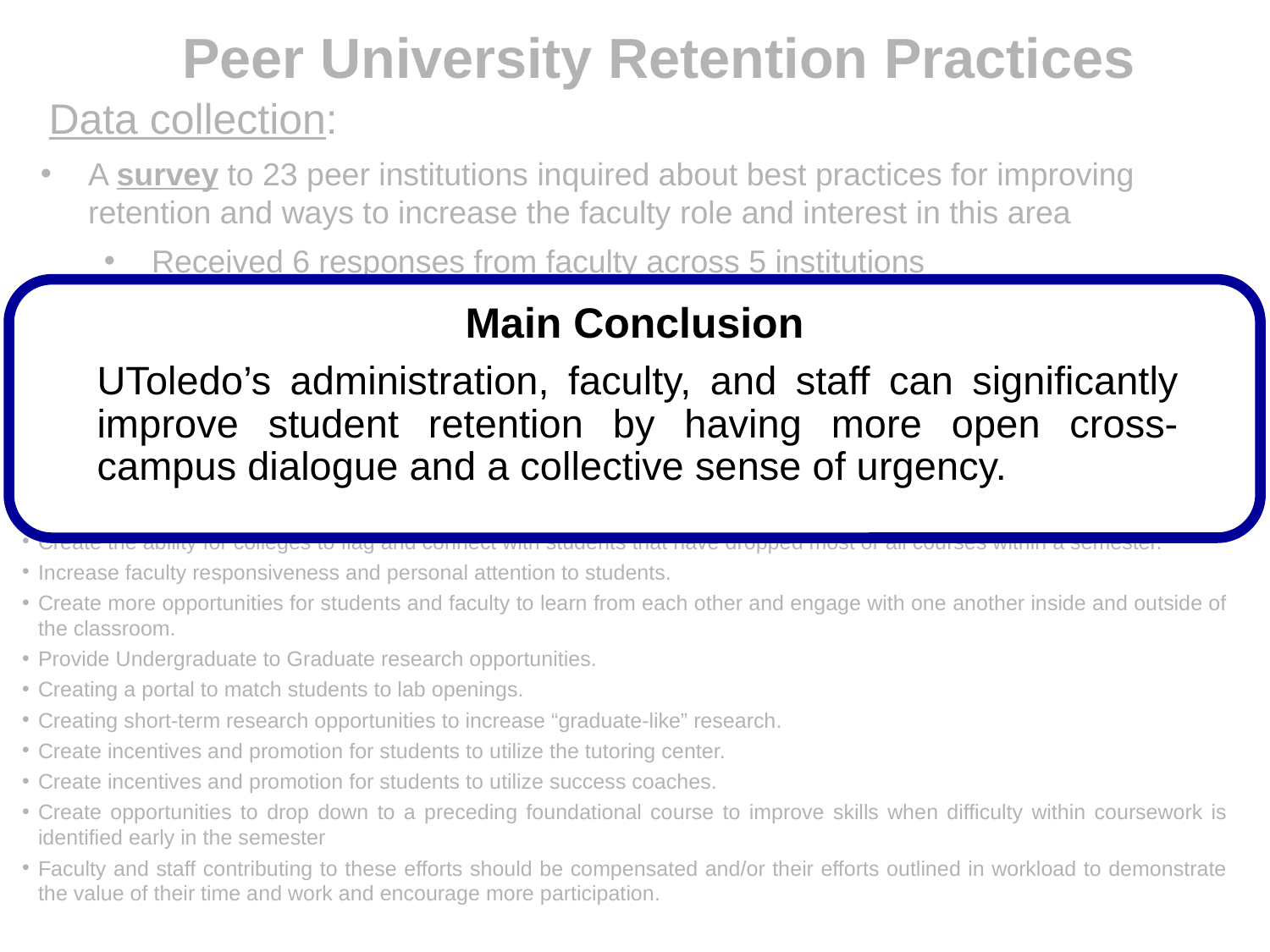

# Peer University Retention Practices
Data collection:
A survey to 23 peer institutions inquired about best practices for improving retention and ways to increase the faculty role and interest in this area
Received 6 responses from faculty across 5 institutions
Recommendations:

Main Conclusion
UToledo’s administration, faculty, and staff can significantly improve student retention by having more open cross-campus dialogue and a collective sense of urgency.
Raise the debt threshold that prevent students from enrolling
UToledo should apply retention efforts across all colleges with college-specific adaptations
College administration should work with faculty to design faculty-specific, intentional activities to promote retention
Provide each college with retention specialists to work with departments and faculty
Create the ability for colleges to flag and connect with students that have dropped most or all courses within a semester.
Increase faculty responsiveness and personal attention to students.
Create more opportunities for students and faculty to learn from each other and engage with one another inside and outside of the classroom.
Provide Undergraduate to Graduate research opportunities.
Creating a portal to match students to lab openings.
Creating short-term research opportunities to increase “graduate-like” research.
Create incentives and promotion for students to utilize the tutoring center.
Create incentives and promotion for students to utilize success coaches.
Create opportunities to drop down to a preceding foundational course to improve skills when difficulty within coursework is identified early in the semester
Faculty and staff contributing to these efforts should be compensated and/or their efforts outlined in workload to demonstrate the value of their time and work and encourage more participation.